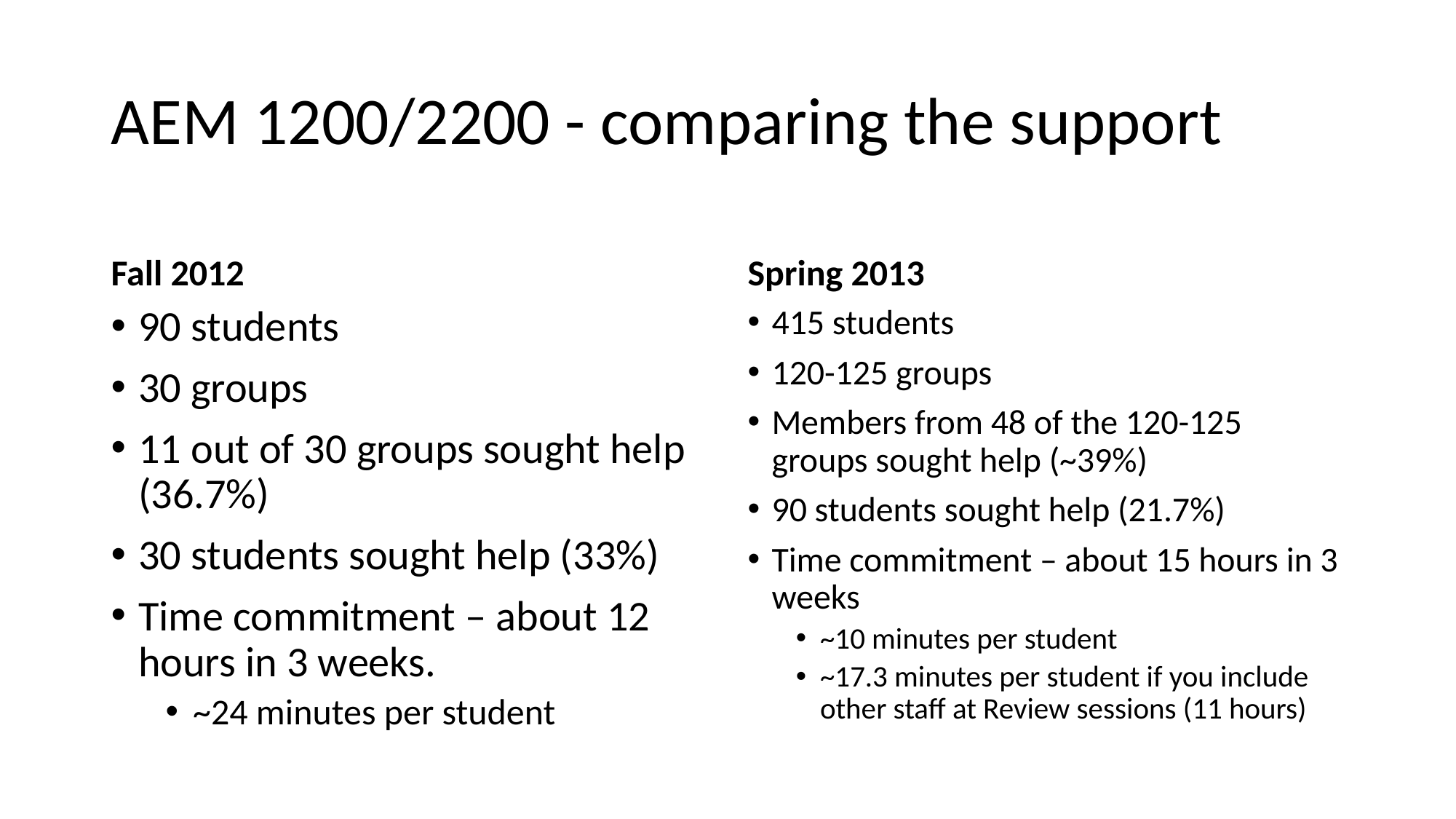

# AEM 1200/2200 - comparing the support
Fall 2012
Spring 2013
90 students
30 groups
11 out of 30 groups sought help (36.7%)
30 students sought help (33%)
Time commitment – about 12 hours in 3 weeks.
~24 minutes per student

415 students
120-125 groups
Members from 48 of the 120-125 groups sought help (~39%)
90 students sought help (21.7%)
Time commitment – about 15 hours in 3 weeks
~10 minutes per student
~17.3 minutes per student if you include other staff at Review sessions (11 hours)